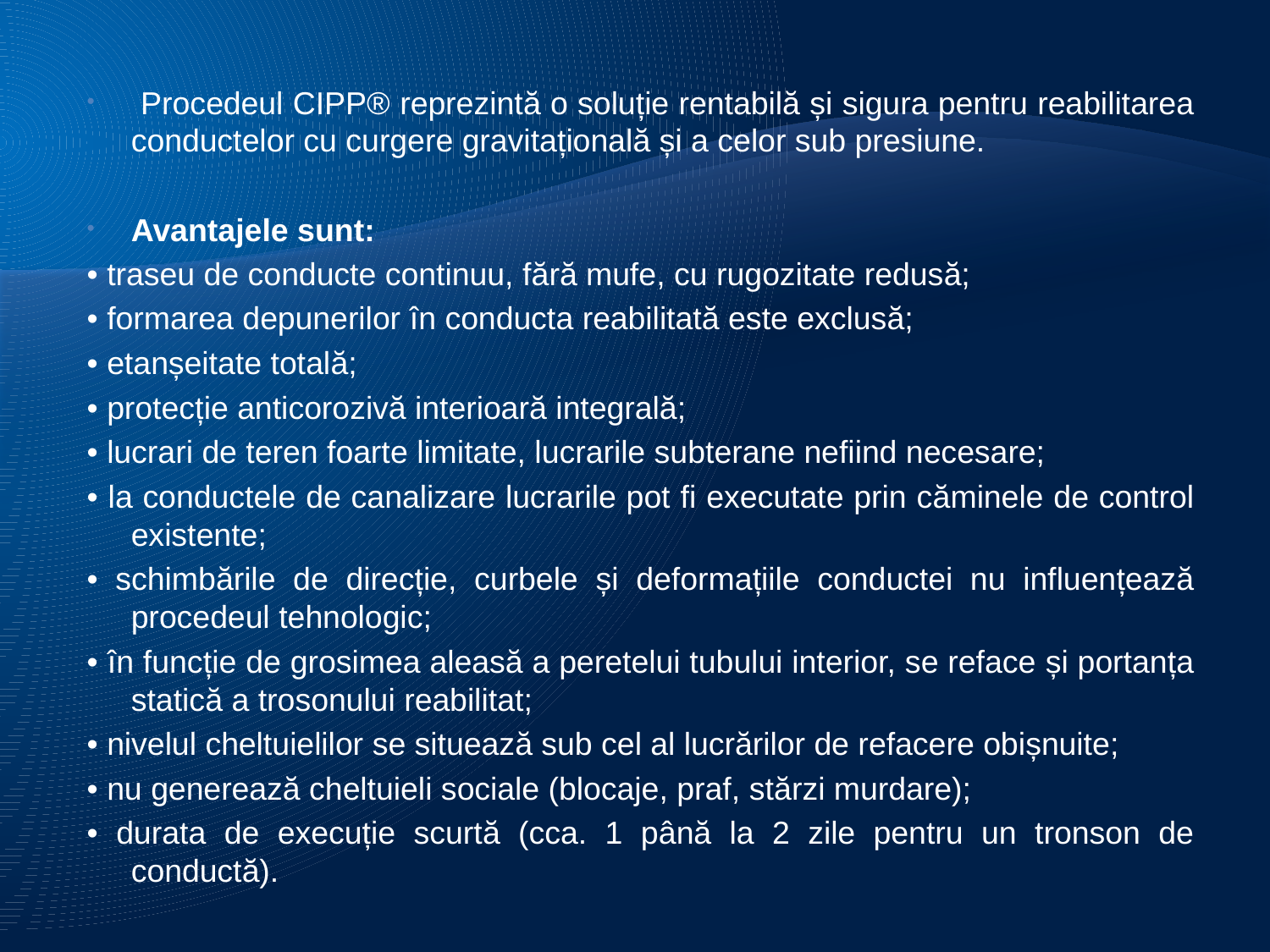

Procedeul CIPP® reprezintă o soluție rentabilă și sigura pentru reabilitarea conductelor cu curgere gravitațională și a celor sub presiune.

Avantajele sunt:
• traseu de conducte continuu, fără mufe, cu rugozitate redusă;
• formarea depunerilor în conducta reabilitată este exclusă;
• etanșeitate totală;
• protecție anticorozivă interioară integrală;
• lucrari de teren foarte limitate, lucrarile subterane nefiind necesare;
• la conductele de canalizare lucrarile pot fi executate prin căminele de control existente;
• schimbările de direcție, curbele și deformațiile conductei nu influențează procedeul tehnologic;
• în funcție de grosimea aleasă a peretelui tubului interior, se reface și portanța statică a trosonului reabilitat;
• nivelul cheltuielilor se situează sub cel al lucrărilor de refacere obișnuite;
• nu generează cheltuieli sociale (blocaje, praf, stărzi murdare);
• durata de execuție scurtă (cca. 1 până la 2 zile pentru un tronson de conductă).